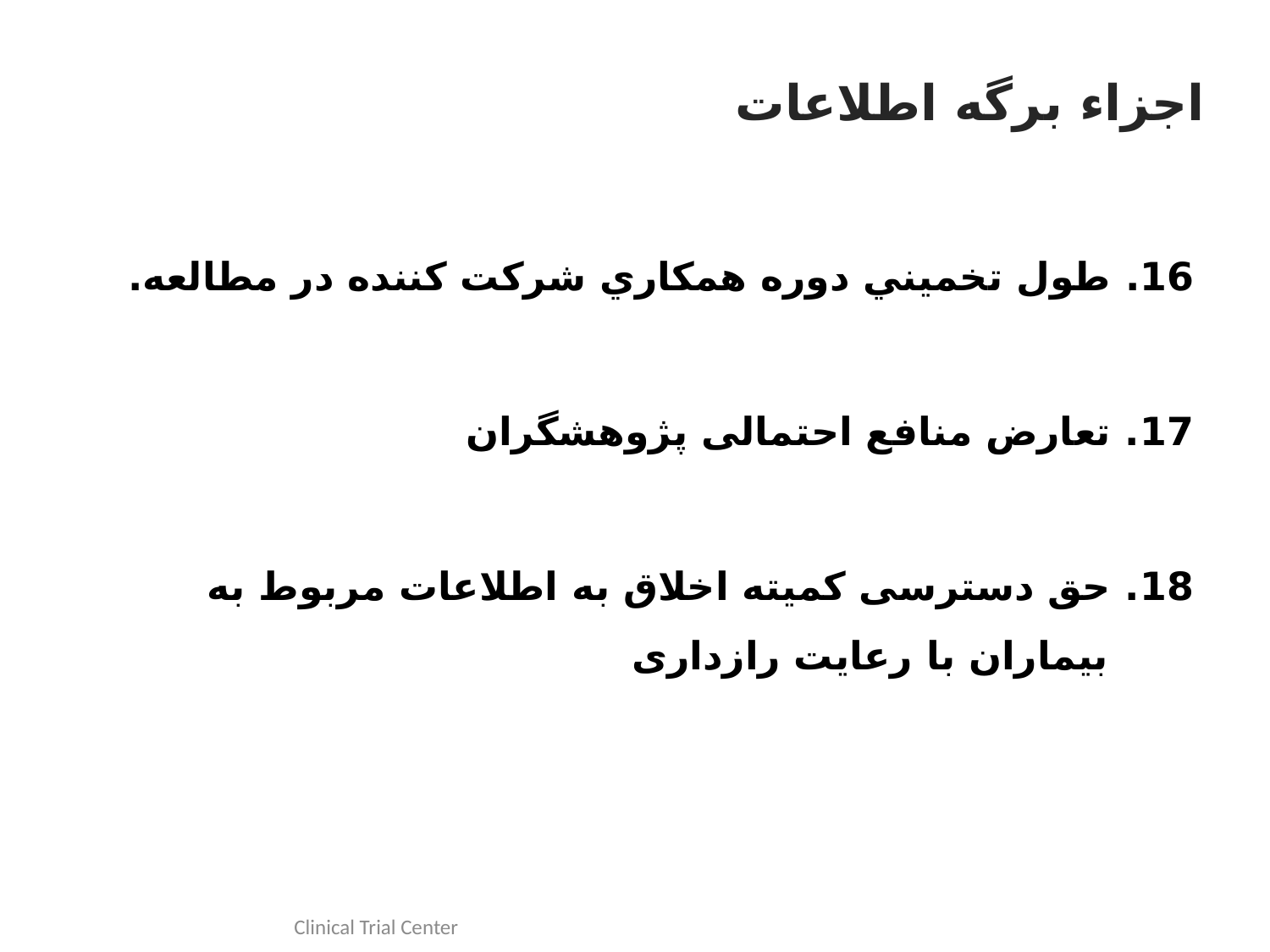

# اجزاء برگه اطلاعات
16. طول تخميني دوره همکاري شرکت کننده در مطالعه.

17. تعارض منافع احتمالی پژوهشگران

18. حق دسترسی کميته اخلاق به اطلاعات مربوط به بيماران با رعايت رازداری

Clinical Trial Center